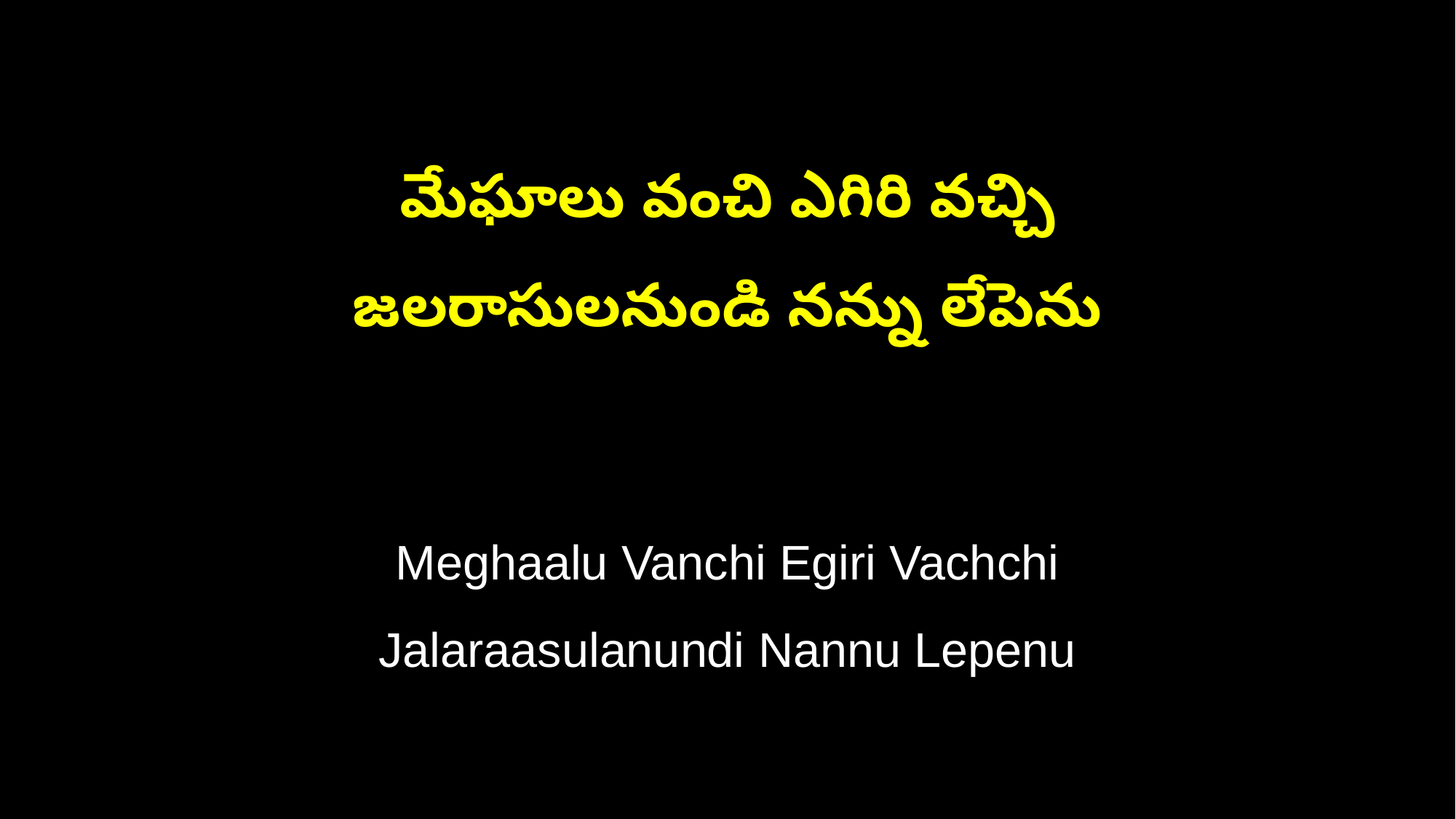

మేఘాలు వంచి ఎగిరి వచ్చి
జలరాసులనుండి నన్ను లేపెను
Meghaalu Vanchi Egiri Vachchi
Jalaraasulanundi Nannu Lepenu